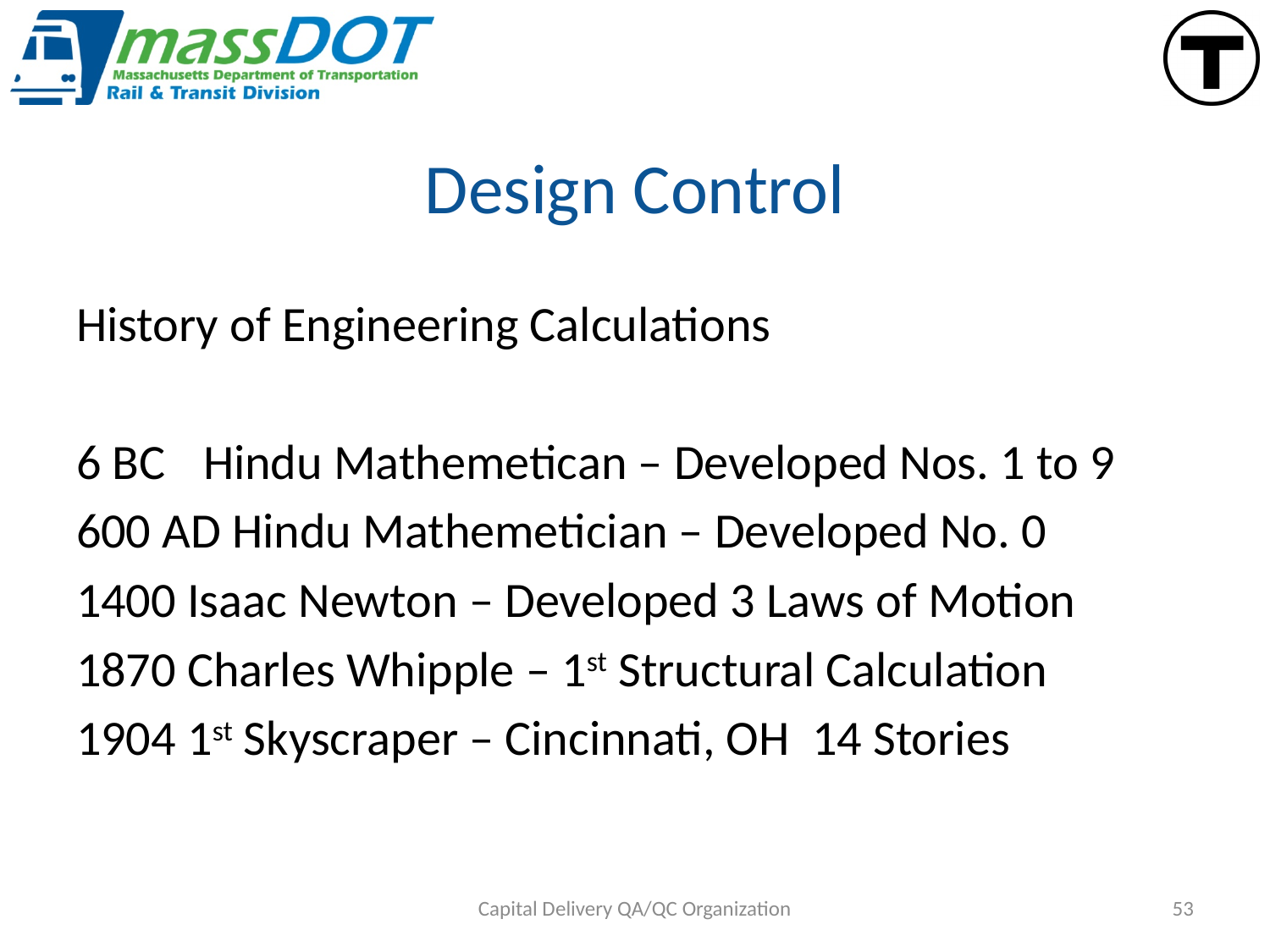

# Design Control
History of Engineering Calculations

6 BC 	Hindu Mathemetican – Developed Nos. 1 to 9
600 AD Hindu Mathemetician – Developed No. 0
1400 Isaac Newton – Developed 3 Laws of Motion
1870 Charles Whipple – 1st Structural Calculation
1904 1st Skyscraper – Cincinnati, OH  14 Stories

Capital Delivery QA/QC Organization
53